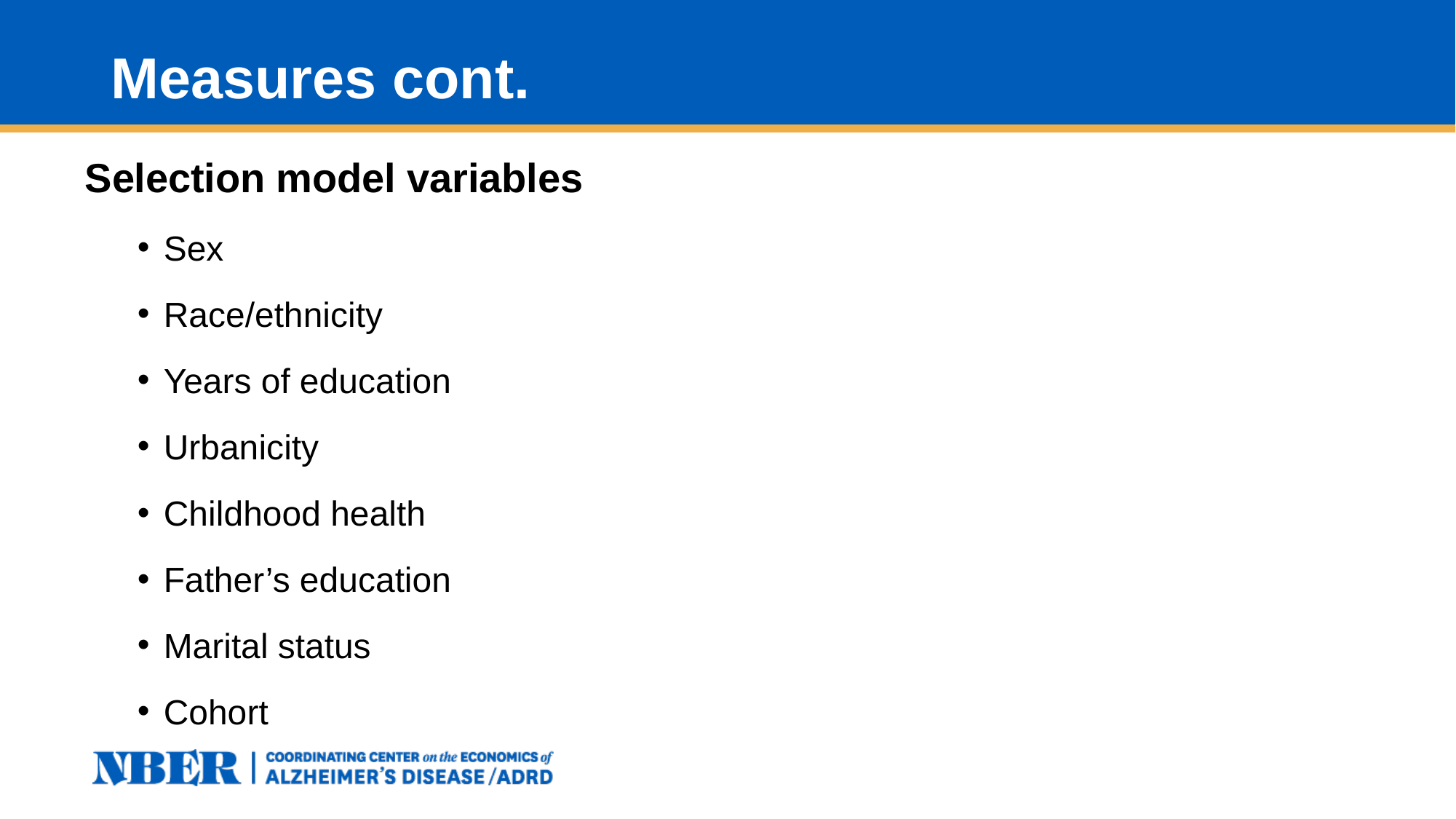

# Measures cont.
Selection model variables
Sex
Race/ethnicity
Years of education
Urbanicity
Childhood health
Father’s education
Marital status
Cohort